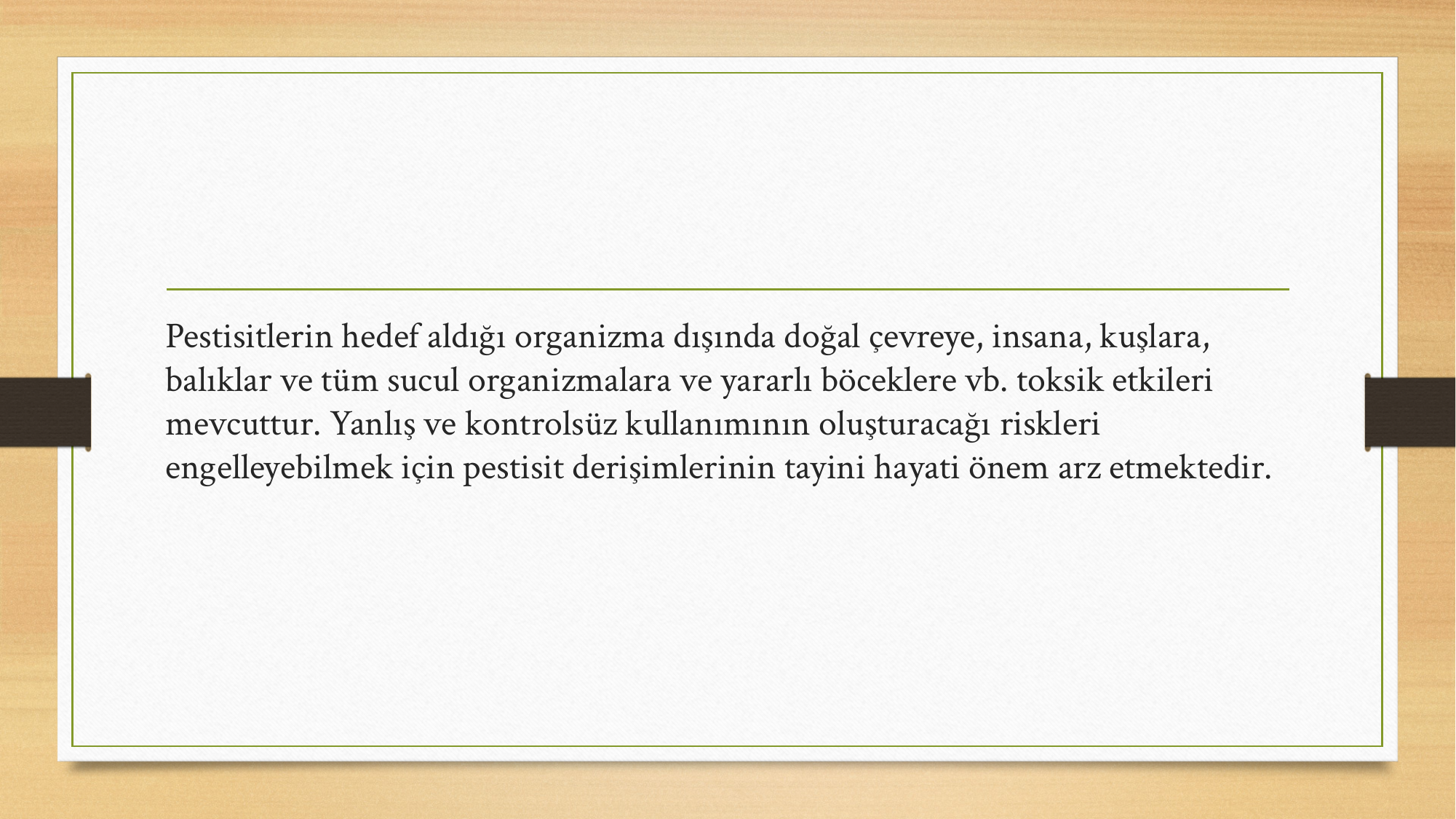

#
Pestisitlerin hedef aldığı organizma dışında doğal çevreye, insana, kuşlara, balıklar ve tüm sucul organizmalara ve yararlı böceklere vb. toksik etkileri mevcuttur. Yanlış ve kontrolsüz kullanımının oluşturacağı riskleri engelleyebilmek için pestisit derişimlerinin tayini hayati önem arz etmektedir.